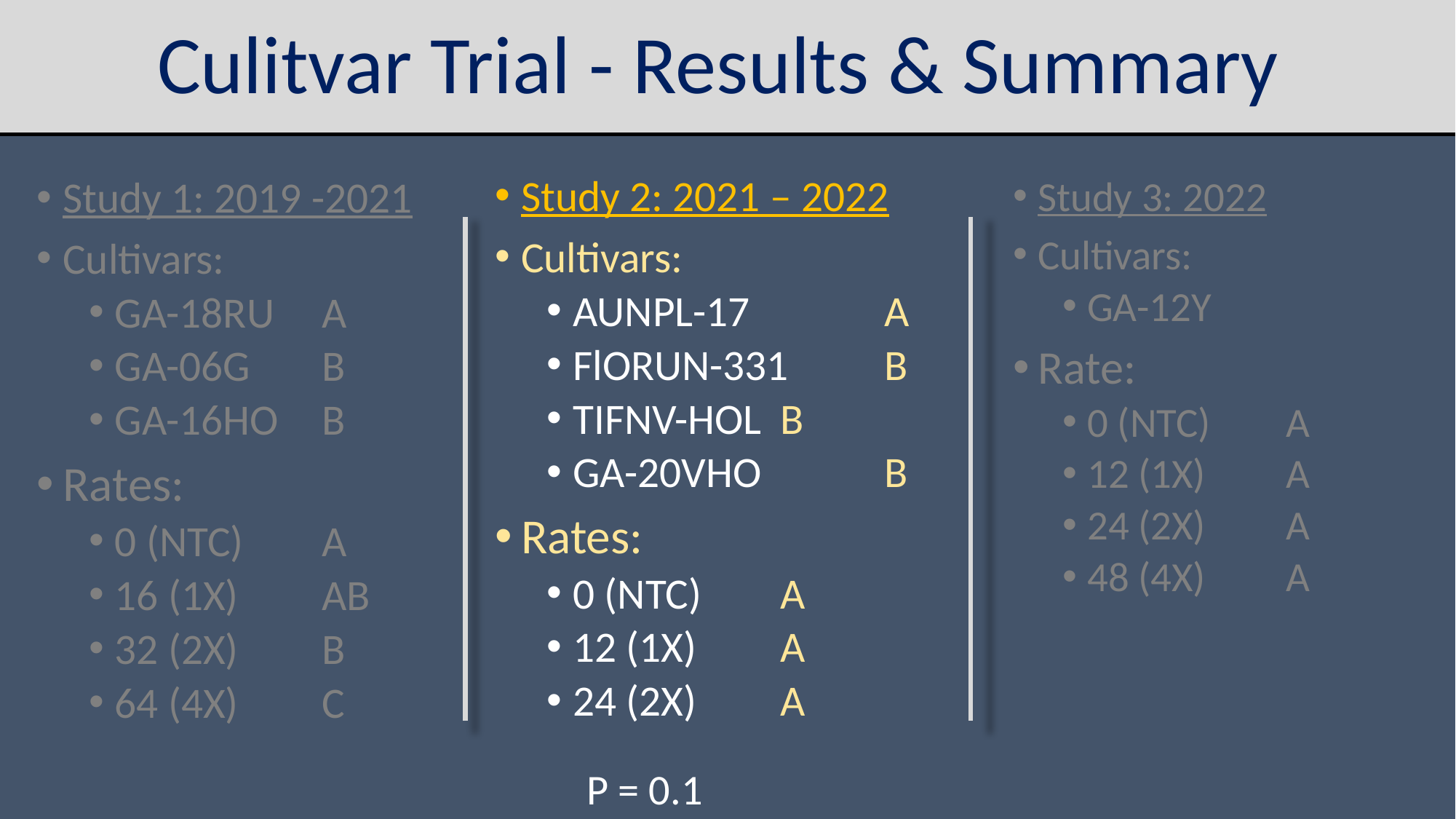

# Culitvar Trial - Results & Summary
Study 2: 2021 – 2022
Cultivars:
AUNPL-17     	A
FlORUN-331	B
TIFNV-HOL 	B
GA-20VHO    	B
Rates:
0 (NTC)		A
12 (1X)   	A
24 (2X)		A

Study 1: 2019 -2021
Cultivars:
GA-18RU  	A
GA-06G   	B
GA-16HO 	B
Rates:
0 (NTC) 	A
16 (1X)  	AB
32 (2X) 	B
64 (4X)  	C

Study 3: 2022
Cultivars:
GA-12Y
Rate:
0 (NTC)		A
12 (1X)		A
24 (2X)		A
48 (4X)		A

P = 0.1